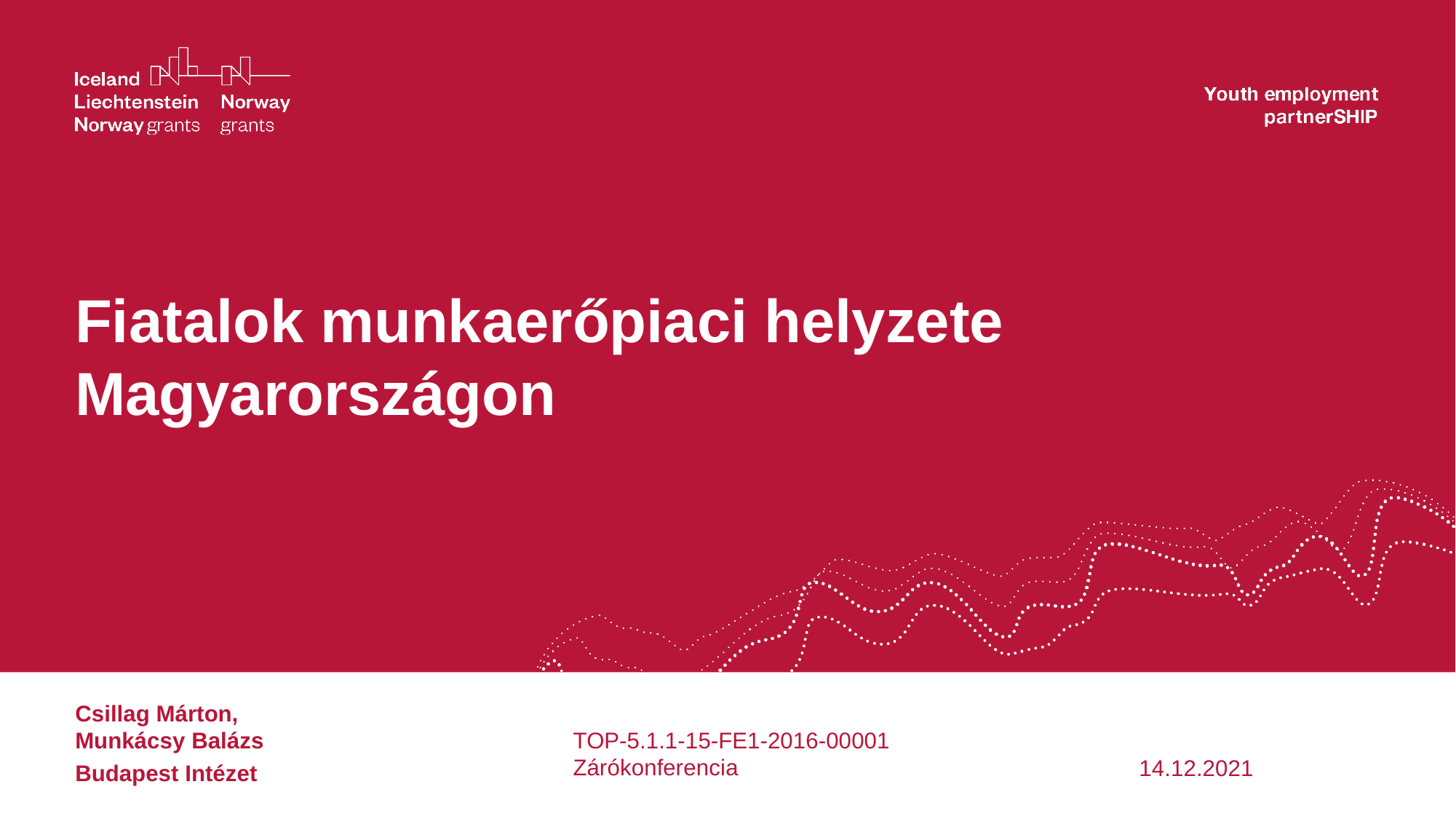

# Fiatalok munkaerőpiaci helyzete Magyarországon
Csillag Márton, Munkácsy Balázs
TOP-5.1.1-15-FE1-2016-00001 Zárókonferencia
14.12.2021
Budapest Intézet